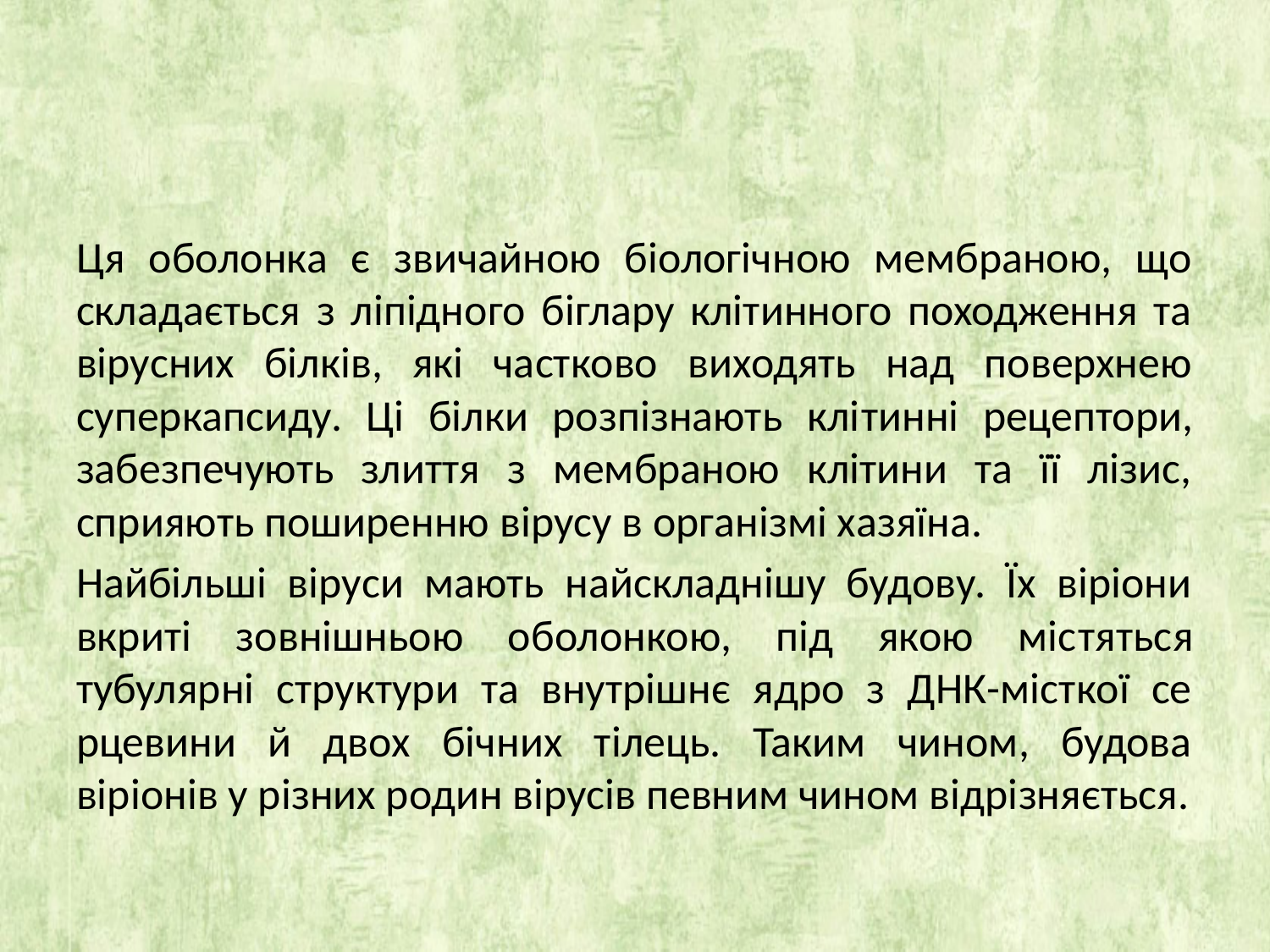

#
Ця оболонка є звичайною біологічною мембраною, що складається з ліпідного біглару клітинного походження та вірусних білків, які частково виходять над поверхнею суперкапсиду. Ці білки розпізнають клі­тинні рецептори, забезпечують злиття з мембраною клітини та її лізис, сприяють поширенню вірусу в організмі хазяїна.
Найбільші віруси мають найскладнішу будову. Їх віріони вкриті зовнішньою оболонкою, під якою міс­тяться тубулярні структури та внутрішнє ядро з ДНК-місткої се­рцевини й двох бічних тілець. Таким чином, будова віріонів у різних родин вірусів певним чином відрізняється.